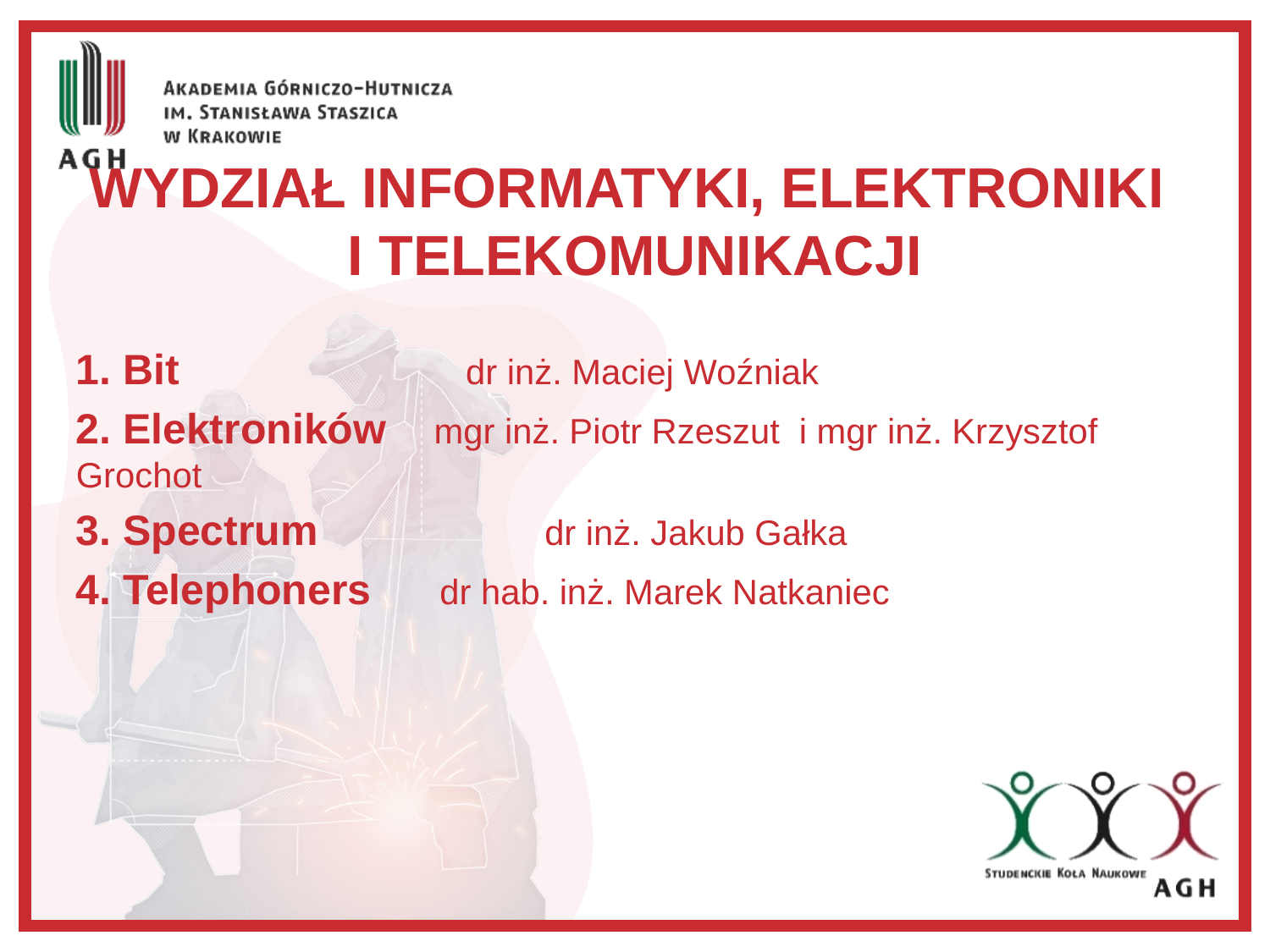

# Wydział Informatyki, Elektroniki i Telekomunikacji
1. Bit 	                           dr inż. Maciej Woźniak
2. Elektroników    mgr inż. Piotr Rzeszut  i mgr inż. Krzysztof Grochot
3. Spectrum 	         dr inż. Jakub Gałka
4. Telephoners       dr hab. inż. Marek Natkaniec